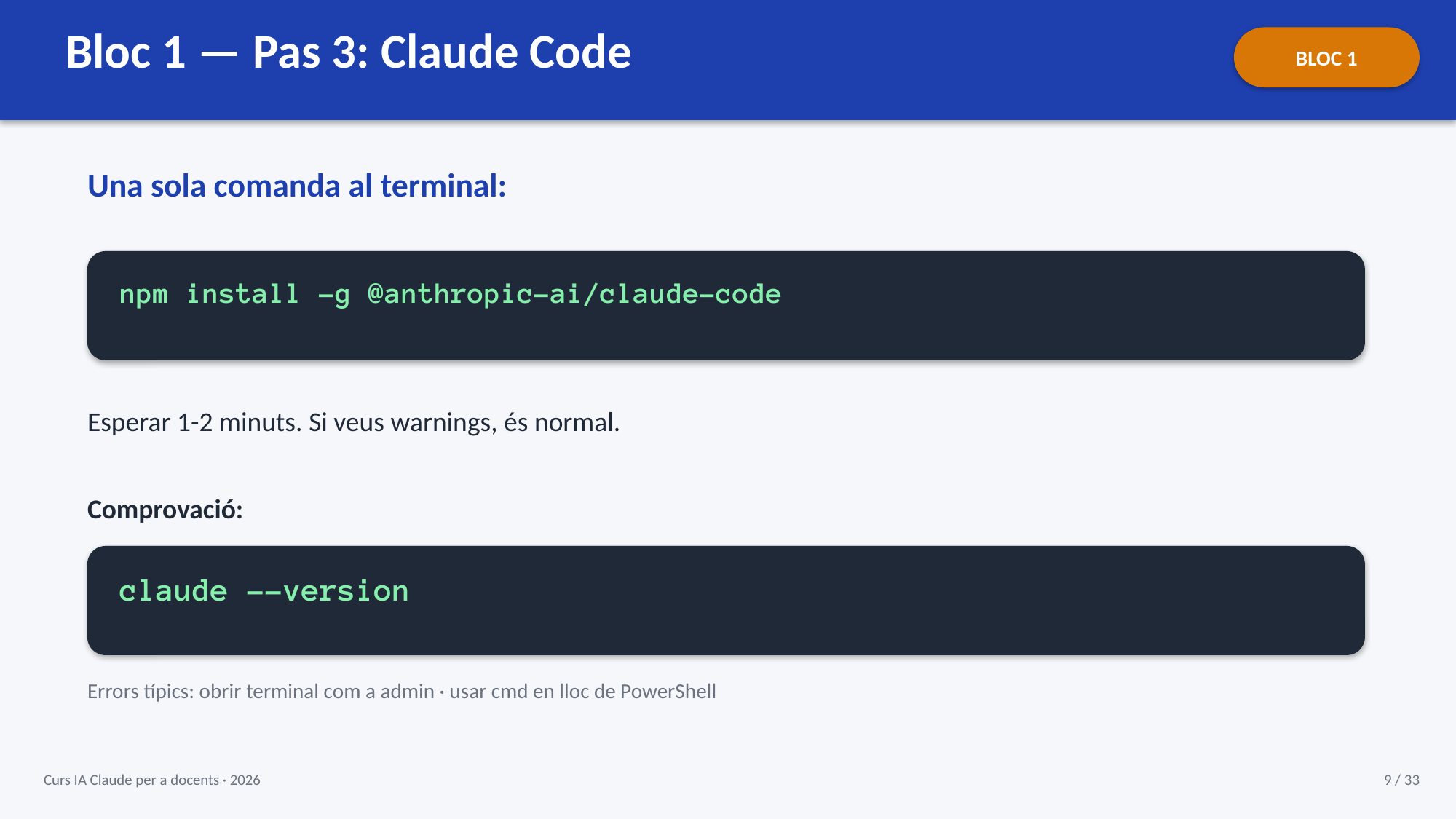

Bloc 1 — Pas 3: Claude Code
BLOC 1
Una sola comanda al terminal:

npm install -g @anthropic-ai/claude-code
Esperar 1-2 minuts. Si veus warnings, és normal.
Comprovació:

claude --version
Errors típics: obrir terminal com a admin · usar cmd en lloc de PowerShell
Curs IA Claude per a docents · 2026
9 / 33